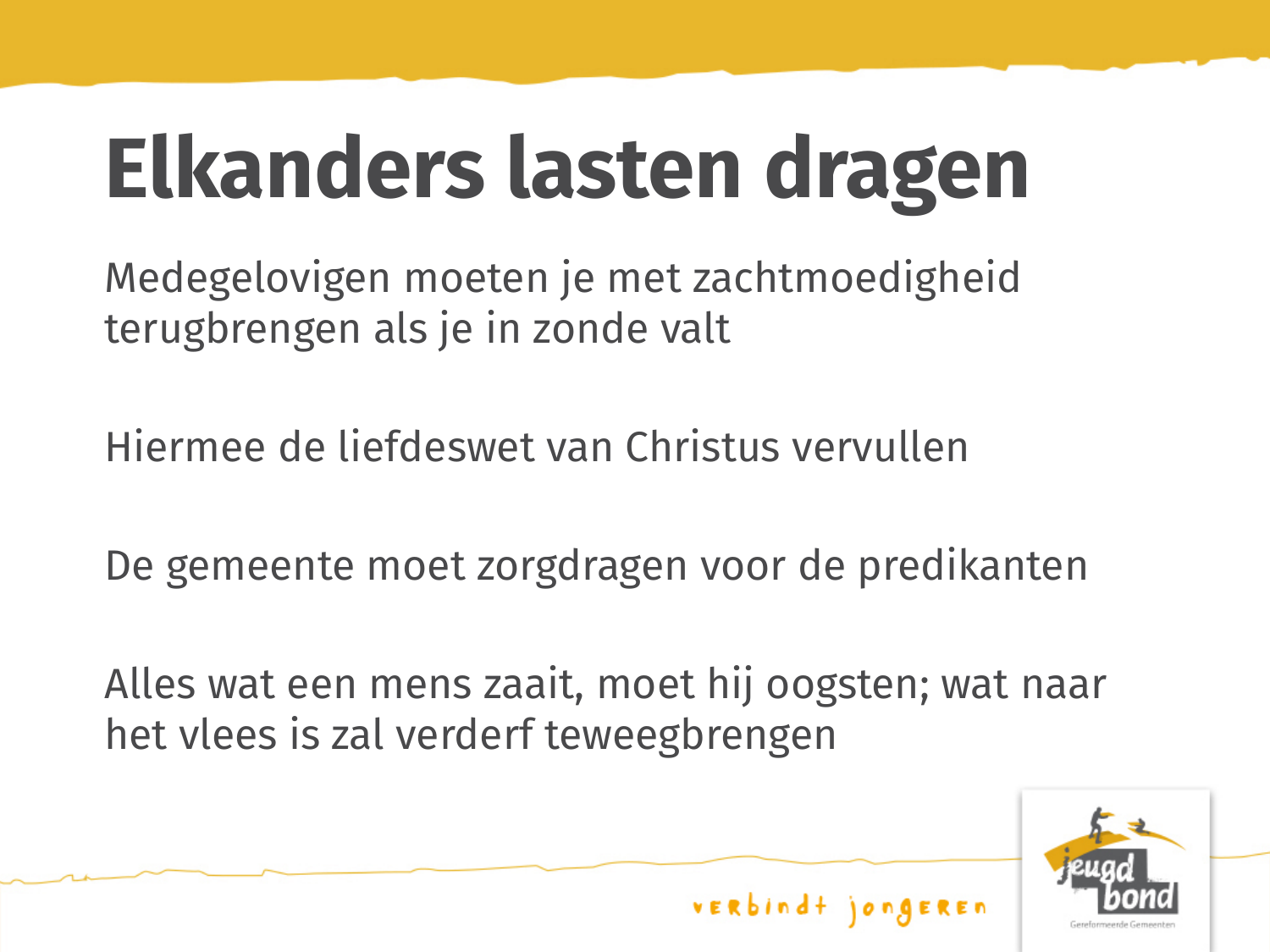

# Elkanders lasten dragen
Medegelovigen moeten je met zachtmoedigheid terugbrengen als je in zonde valt

Hiermee de liefdeswet van Christus vervullen

De gemeente moet zorgdragen voor de predikanten

Alles wat een mens zaait, moet hij oogsten; wat naar het vlees is zal verderf teweegbrengen